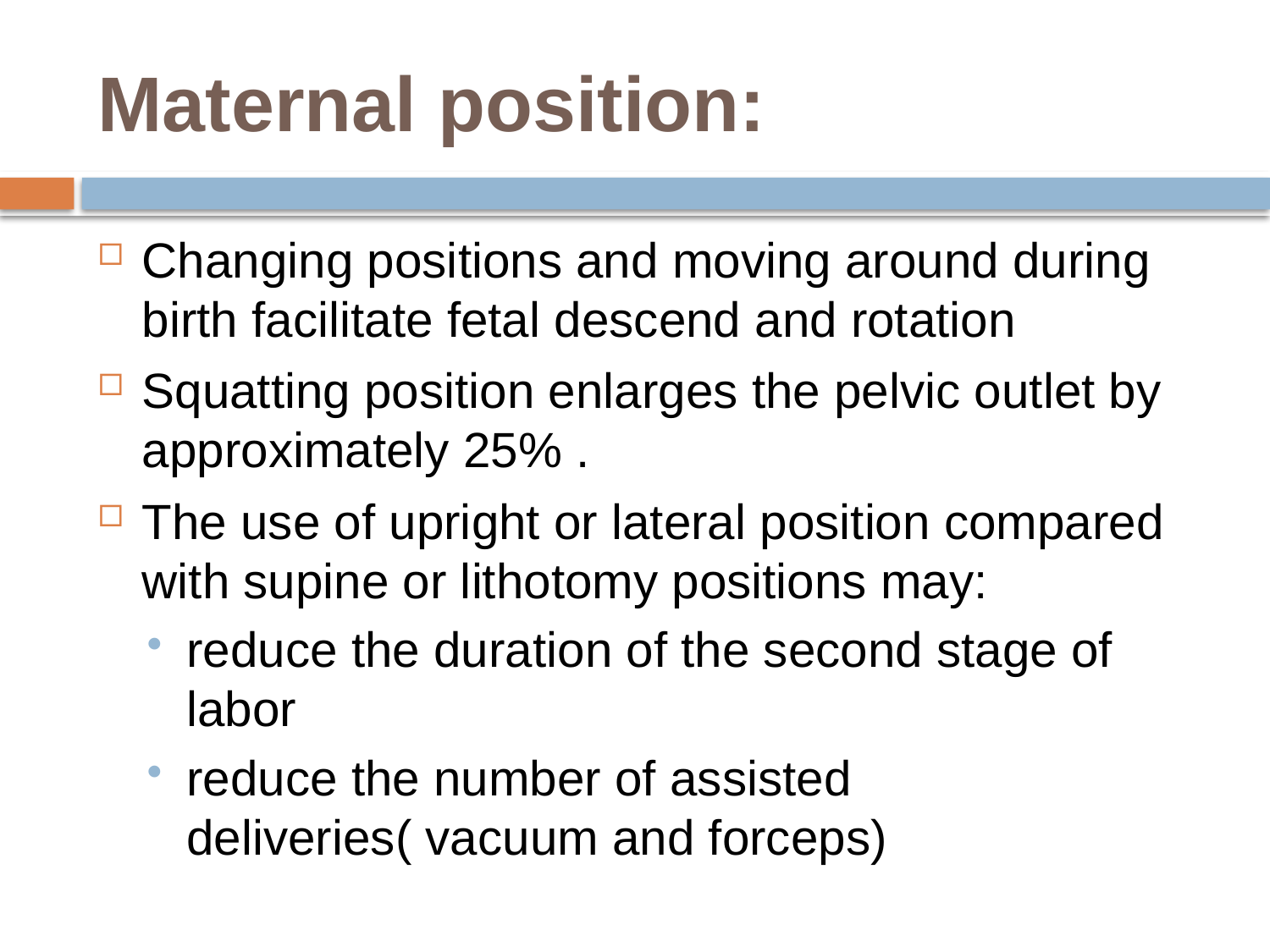

# Maternal position:
Changing positions and moving around during birth facilitate fetal descend and rotation
Squatting position enlarges the pelvic outlet by approximately 25% .
The use of upright or lateral position compared with supine or lithotomy positions may:
reduce the duration of the second stage of labor
reduce the number of assisted deliveries( vacuum and forceps)